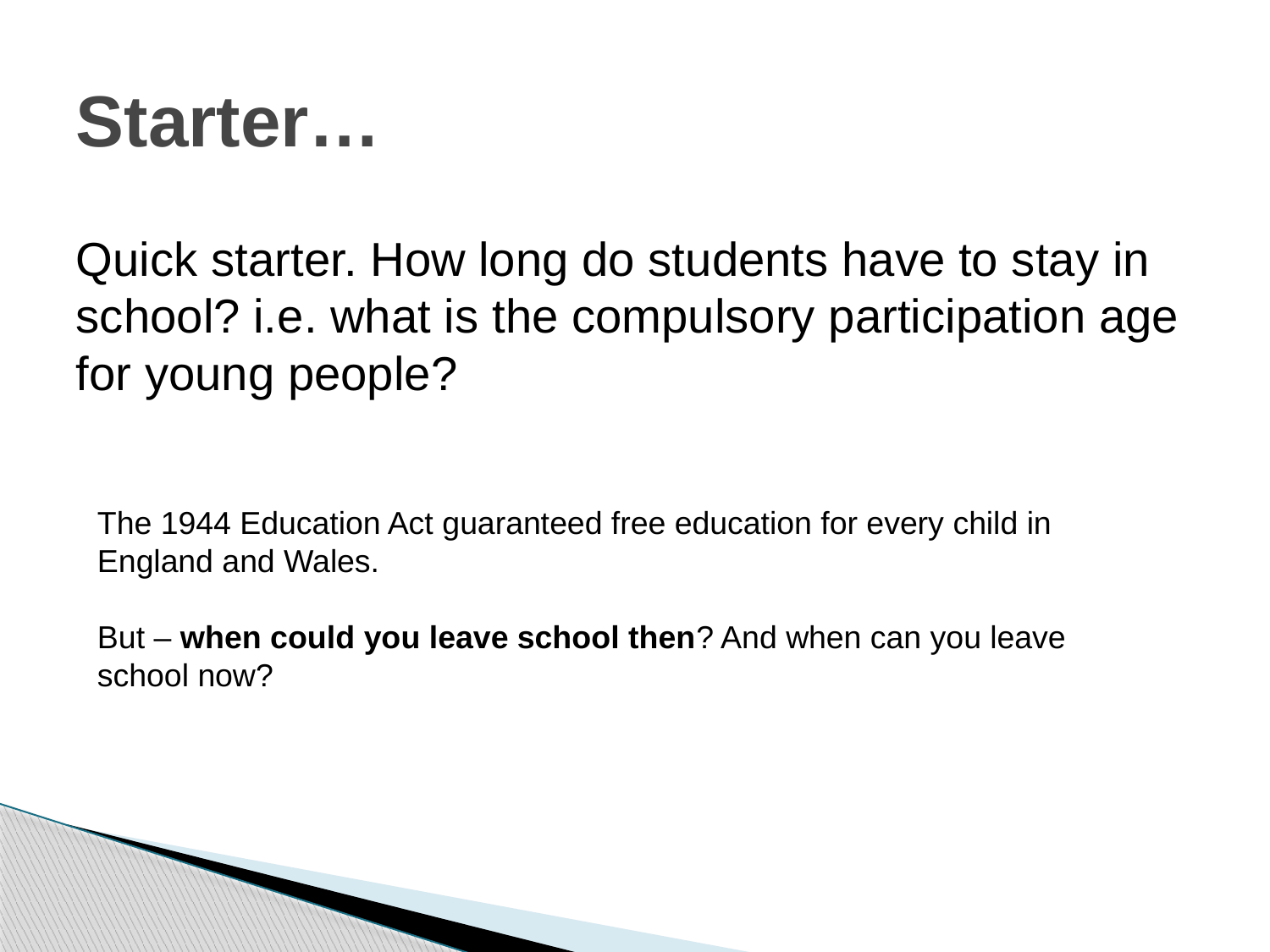

# Starter…
Quick starter. How long do students have to stay in school? i.e. what is the compulsory participation age for young people?

The 1944 Education Act guaranteed free education for every child in England and Wales.

But – when could you leave school then? And when can you leave school now?